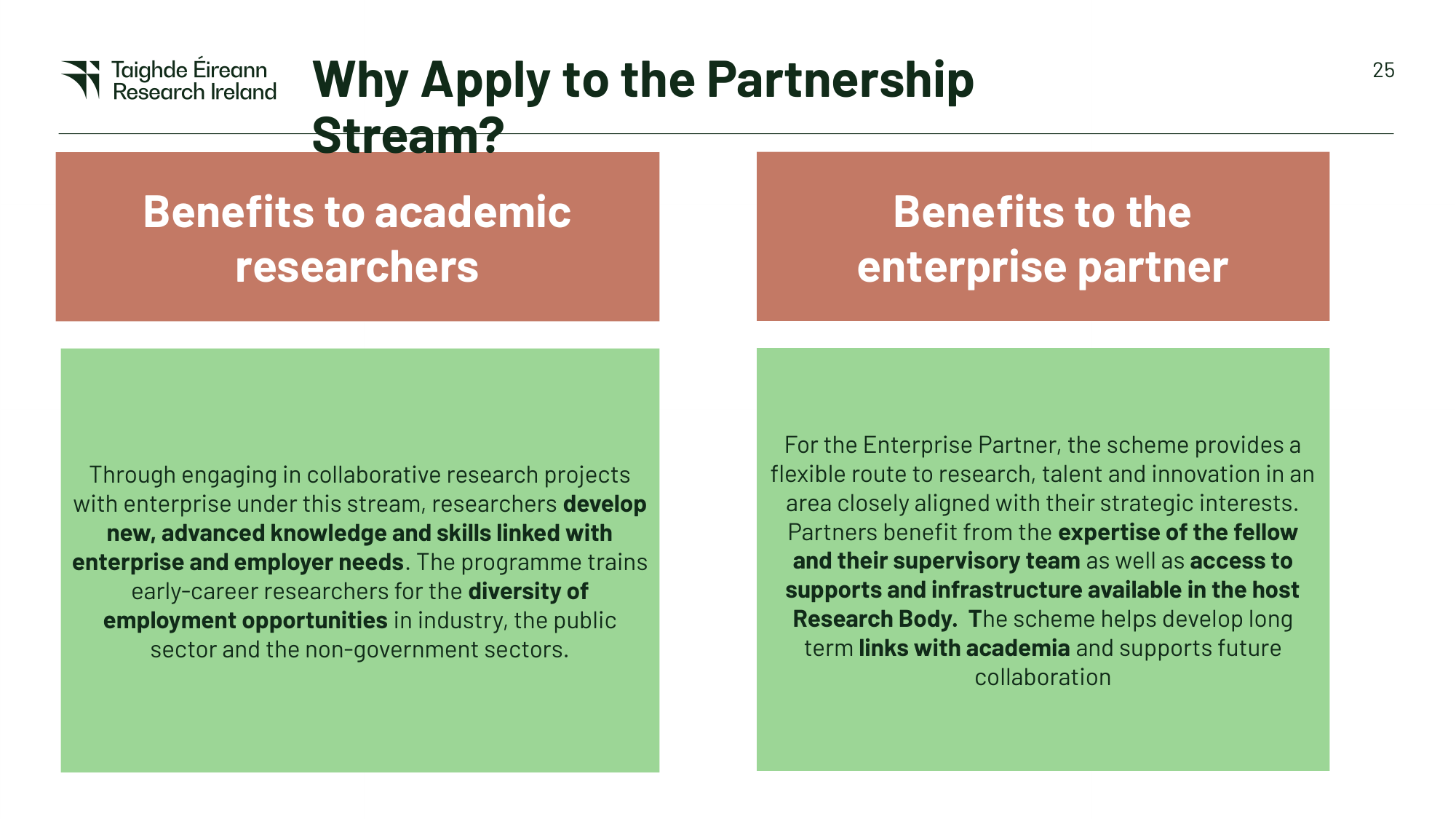

Why Apply to the Partnership Stream?
Benefits to the enterprise partner
Benefits to academic researchers
Why apply?
For the Enterprise Partner, the scheme provides a flexible route to research, talent and innovation in an area closely aligned with their strategic interests. Partners benefit from the expertise of the fellow and their supervisory team as well as access to supports and infrastructure available in the host Research Body.  The scheme helps develop long term links with academia and supports future collaboration
Through engaging in collaborative research projects with enterprise under this stream, researchers develop new, advanced knowledge and skills linked with enterprise and employer needs. The programme trains early-career researchers for the diversity of employment opportunities in industry, the public sector and the non-government sectors.